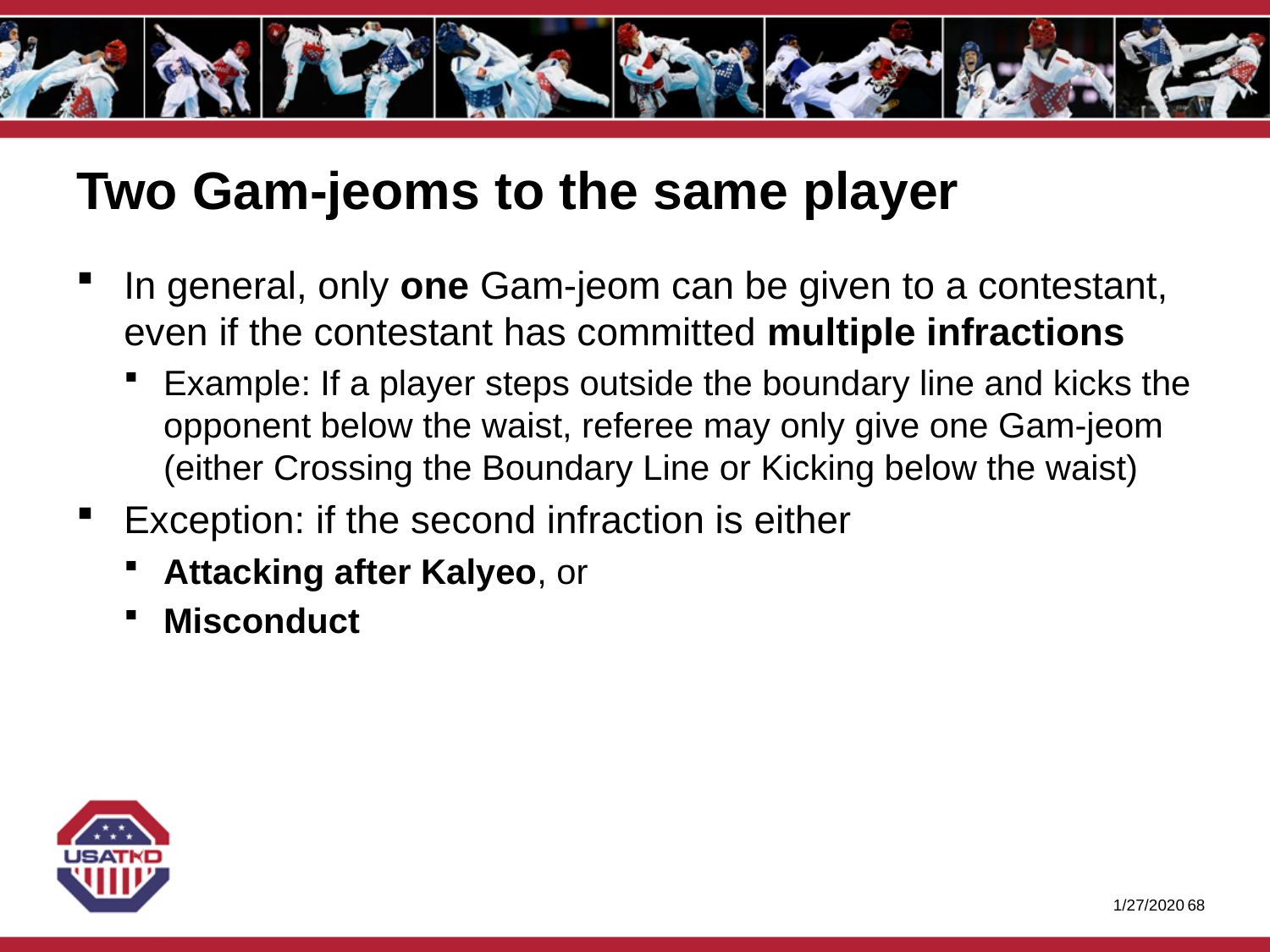

# Two Gam-jeoms to the same player
In general, only one Gam-jeom can be given to a contestant, even if the contestant has committed multiple infractions
Example: If a player steps outside the boundary line and kicks the opponent below the waist, referee may only give one Gam-jeom (either Crossing the Boundary Line or Kicking below the waist)
Exception: if the second infraction is either
Attacking after Kalyeo, or
Misconduct
1/27/2020
68